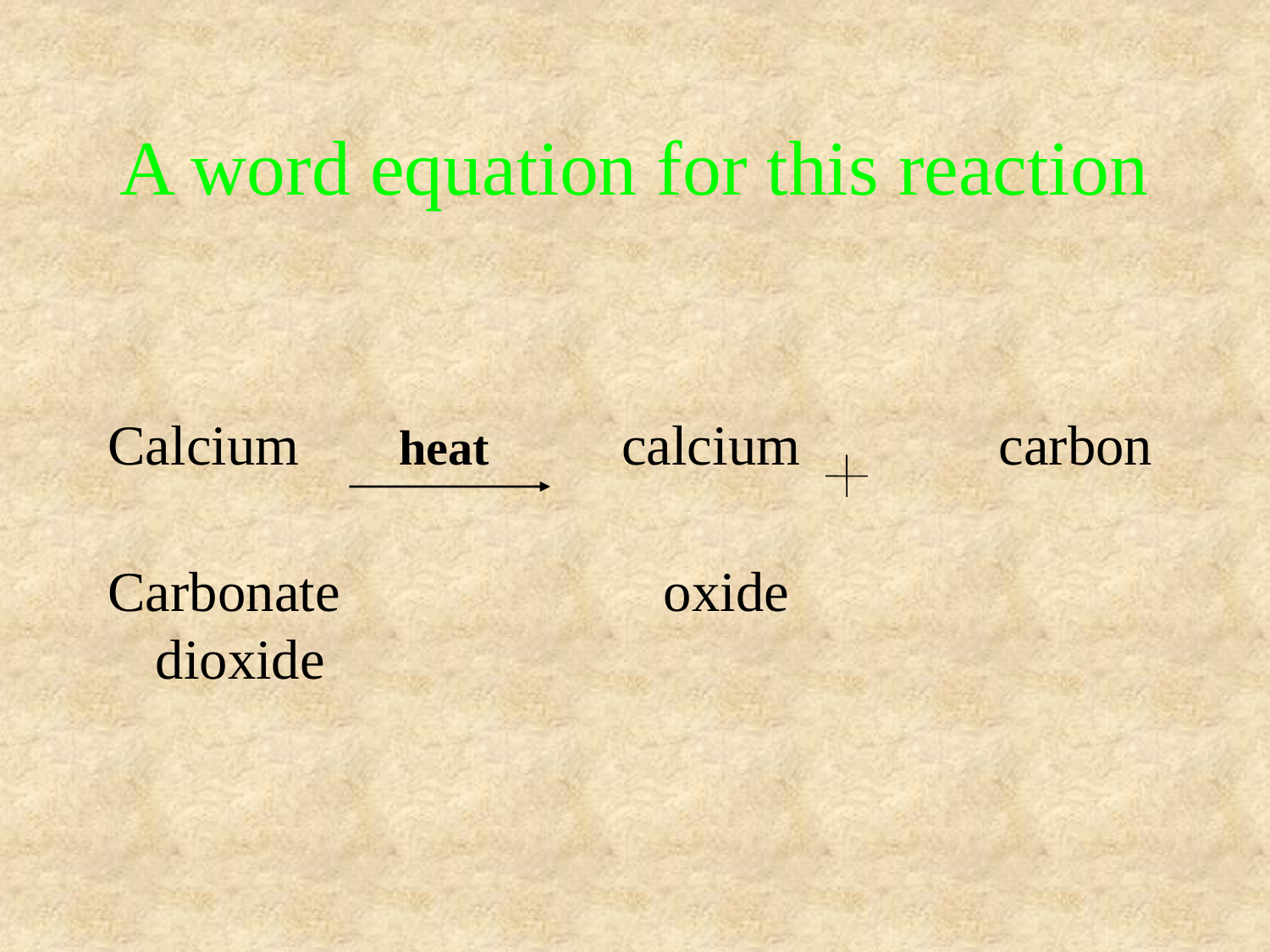

# A word equation for this reaction
Calcium       heat	      calcium              carbon
Carbonate			oxide		      dioxide